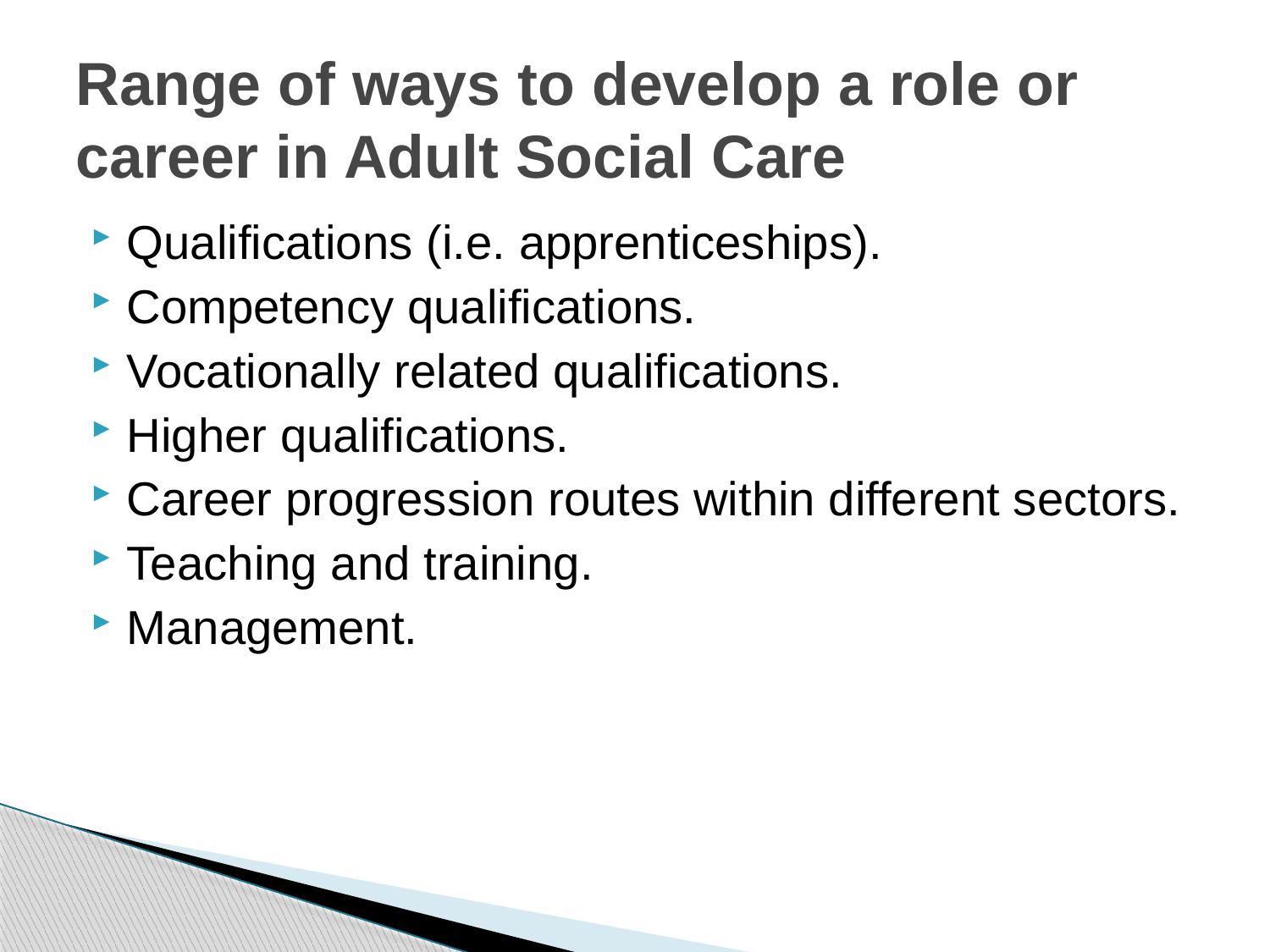

# Range of ways to develop a role or career in Adult Social Care
Qualifications (i.e. apprenticeships).
Competency qualifications.
Vocationally related qualifications.
Higher qualifications.
Career progression routes within different sectors.
Teaching and training.
Management.